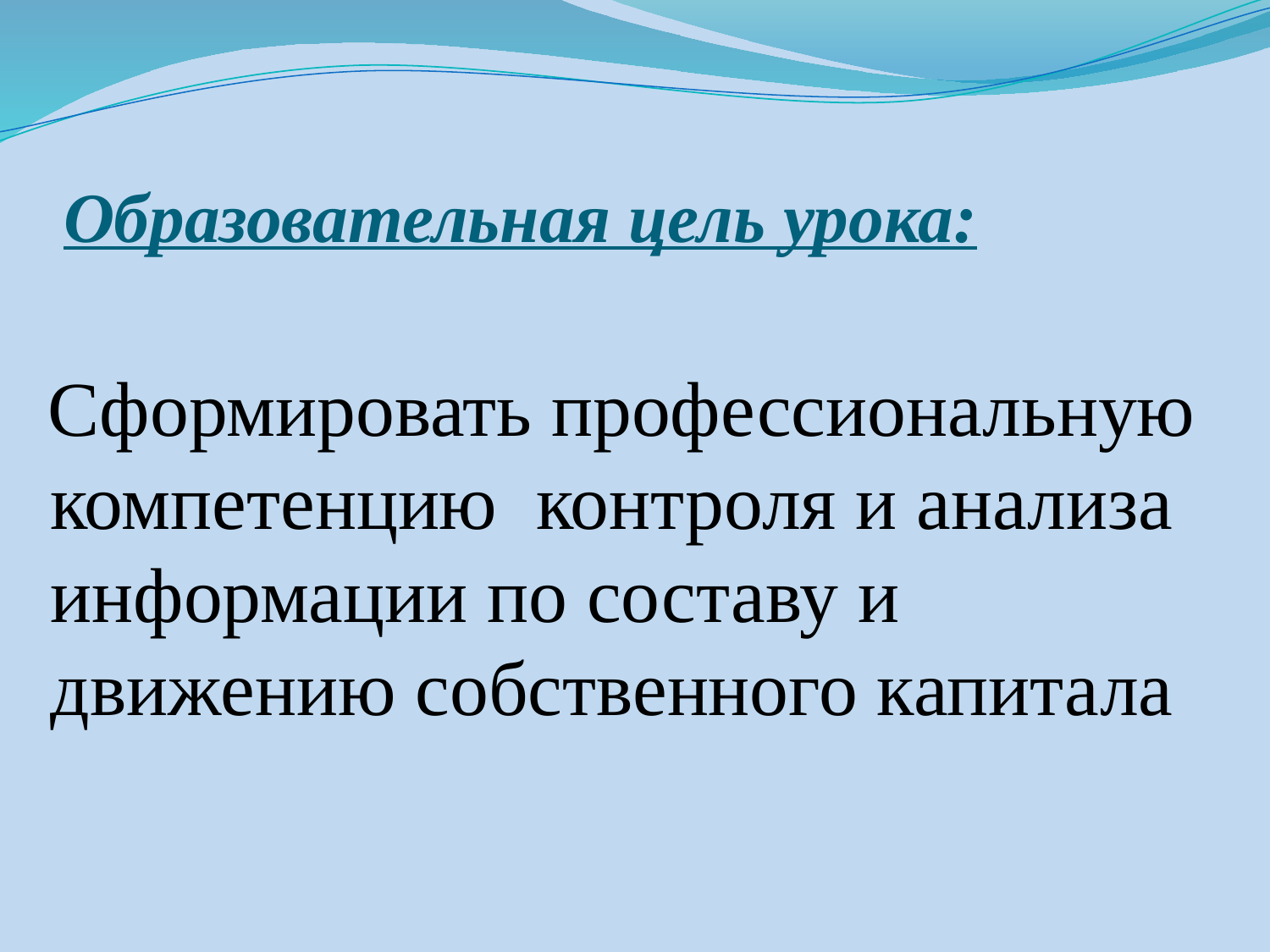

# Образовательная цель урока:
   Сформировать профессиональную компетенцию  контроля и анализа информации по составу и движению собственного капитала